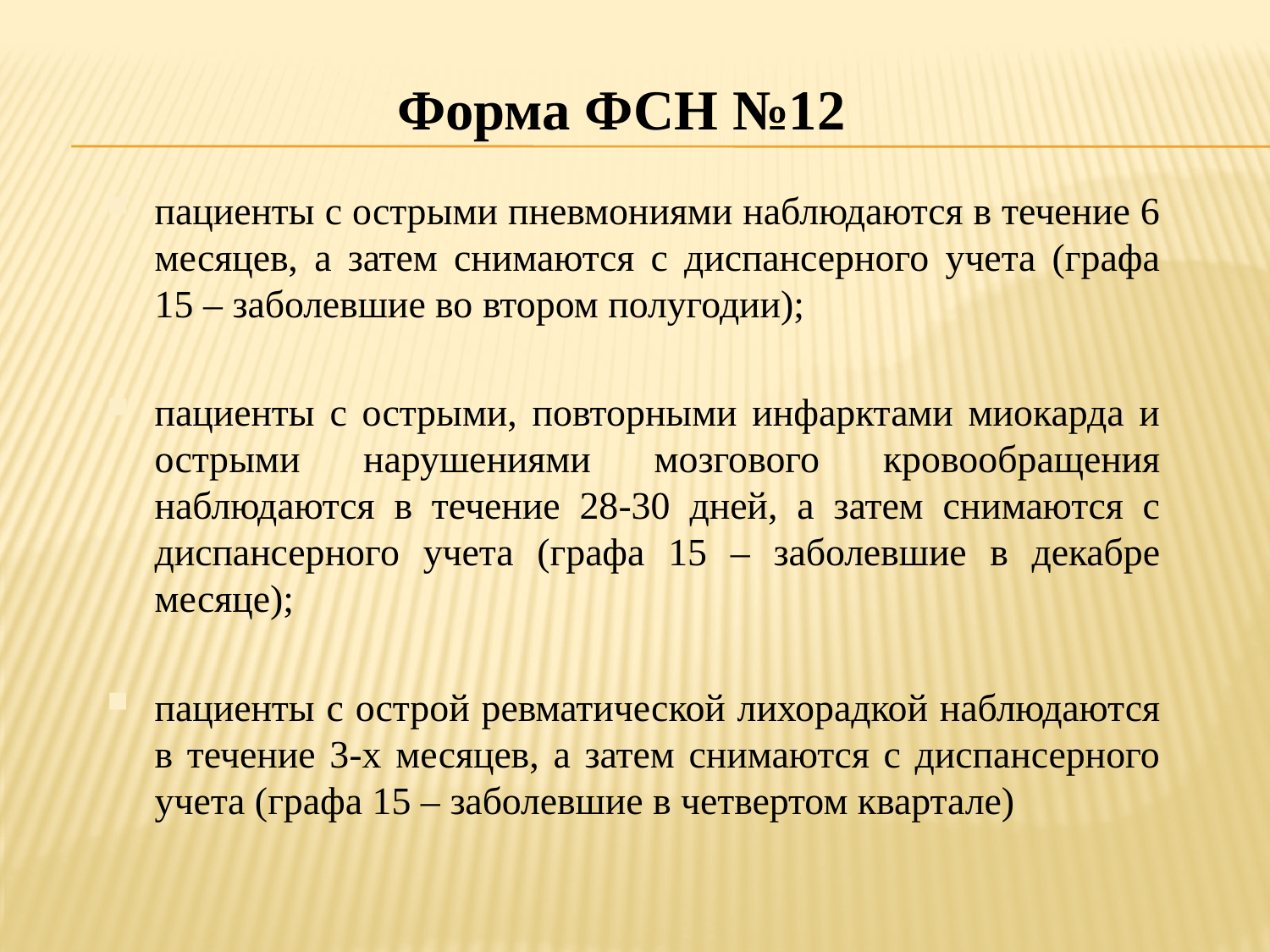

Форма ФСН №12
пациенты с острыми пневмониями наблюдаются в течение 6 месяцев, а затем снимаются с диспансерного учета (графа 15 – заболевшие во втором полугодии);

пациенты с острыми, повторными инфарктами миокарда и острыми нарушениями мозгового кровообращения наблюдаются в течение 28-30 дней, а затем снимаются с диспансерного учета (графа 15 – заболевшие в декабре месяце);

пациенты с острой ревматической лихорадкой наблюдаются в течение 3-х месяцев, а затем снимаются с диспансерного учета (графа 15 – заболевшие в четвертом квартале)